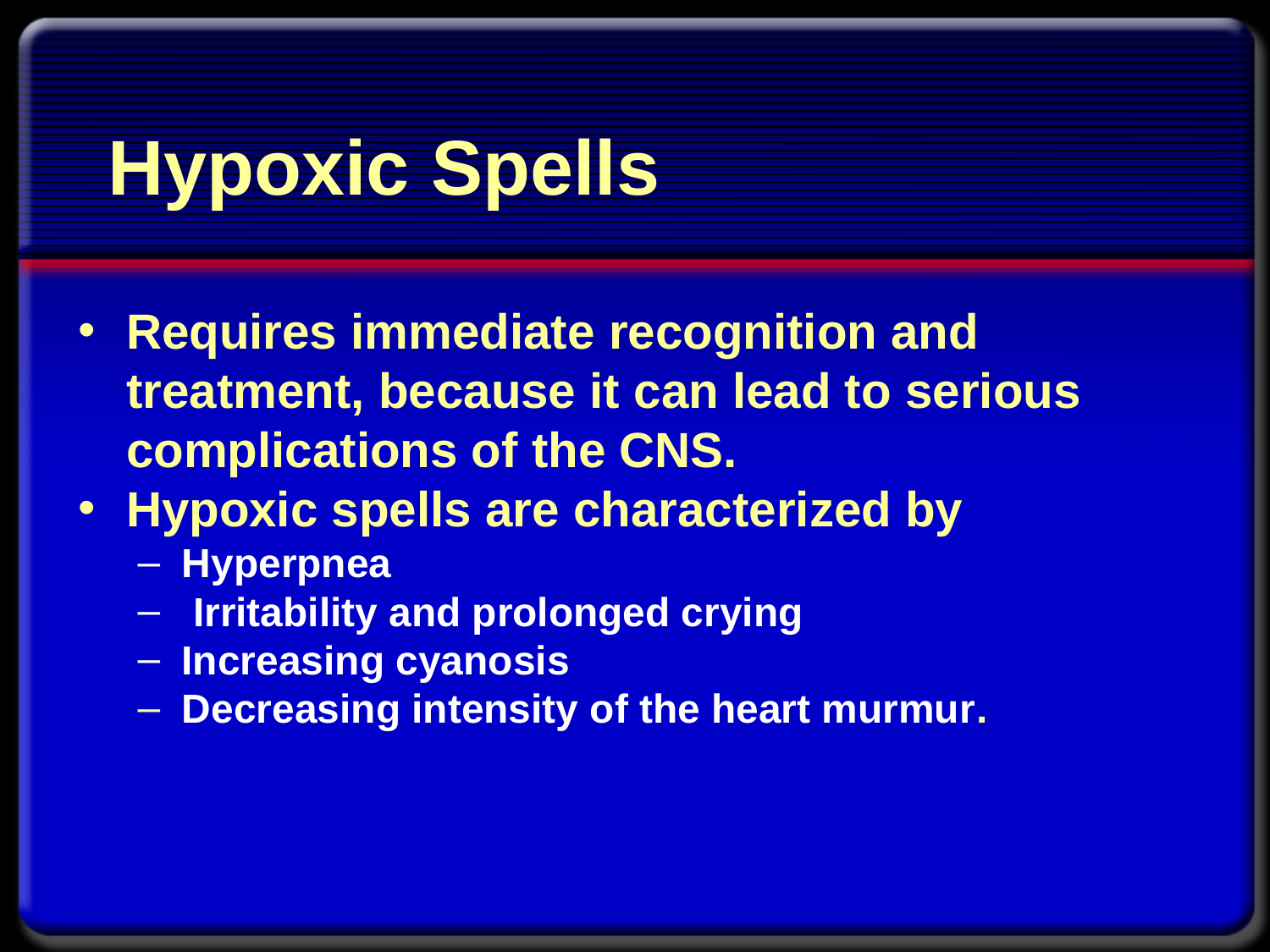

# Hypoxic Spells
Requires immediate recognition and  treatment, because it can lead to serious complications of the CNS.
Hypoxic spells are characterized by
Hyperpnea
 Irritability and prolonged crying
Increasing cyanosis
Decreasing intensity of the heart murmur.